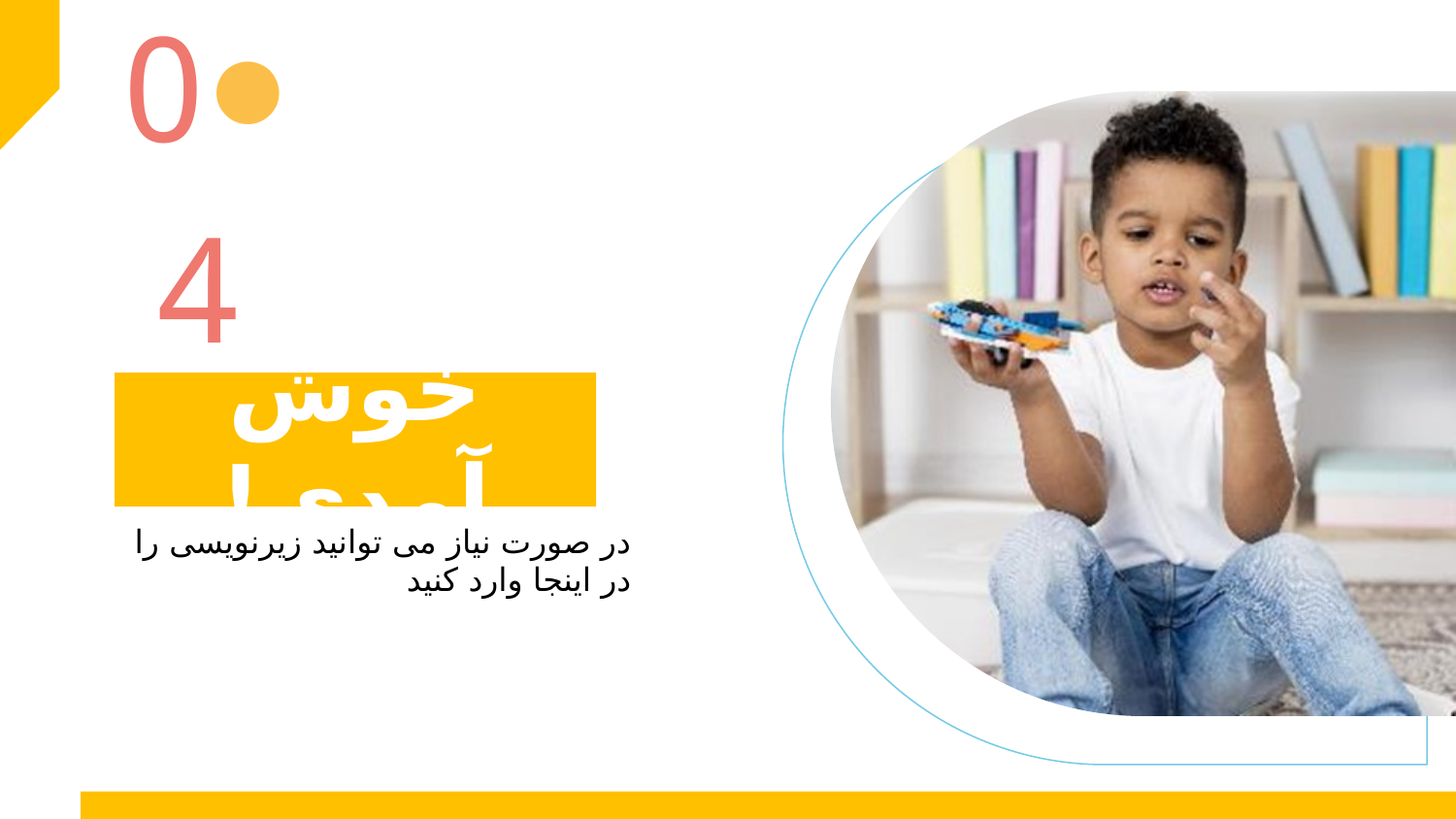

04
# خوش آمدی!
در صورت نیاز می توانید زیرنویسی را در اینجا وارد کنید